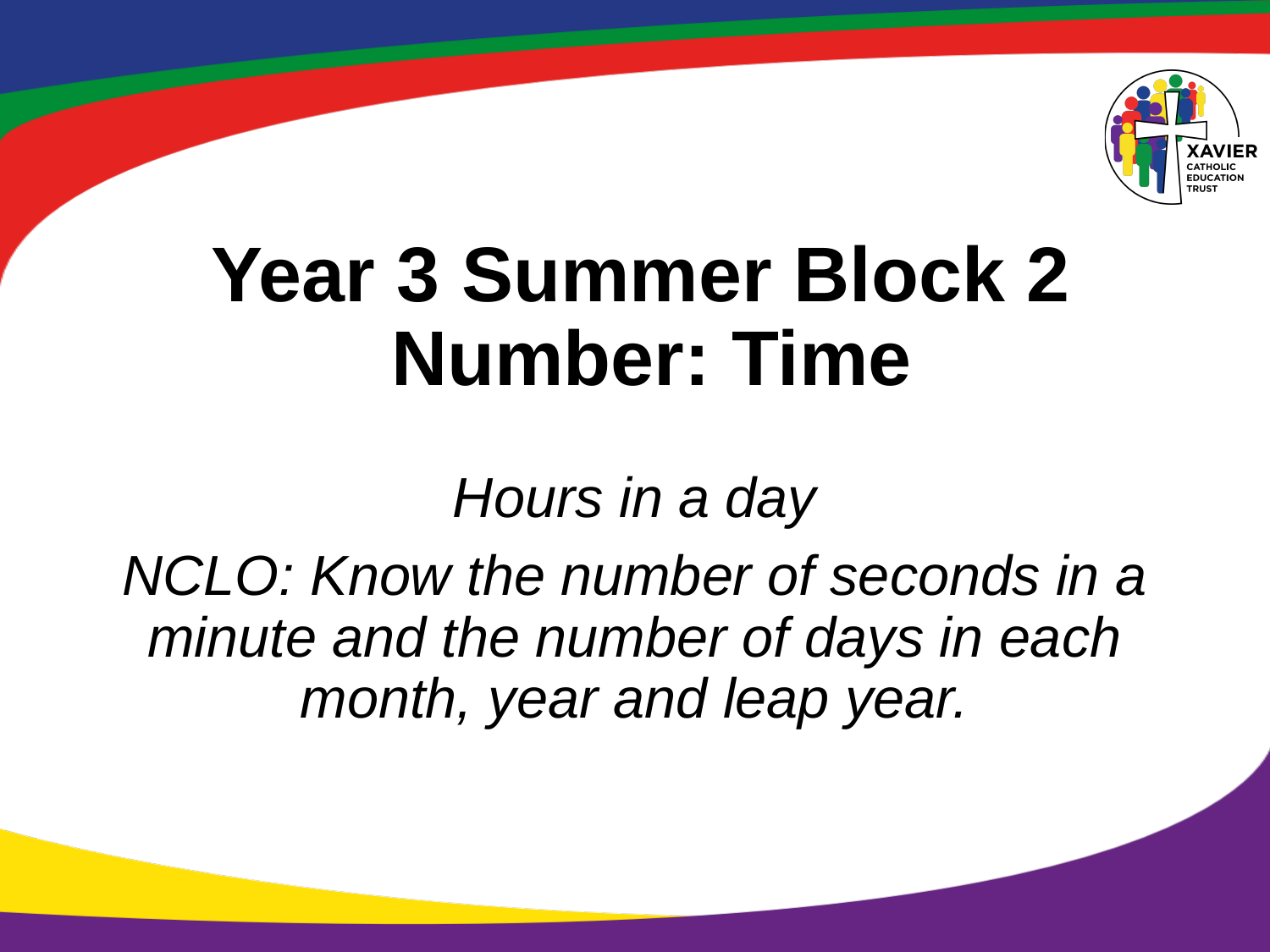

# Year 3 Summer Block 2 Number: Time
Hours in a day
NCLO: Know the number of seconds in a minute and the number of days in each month, year and leap year.